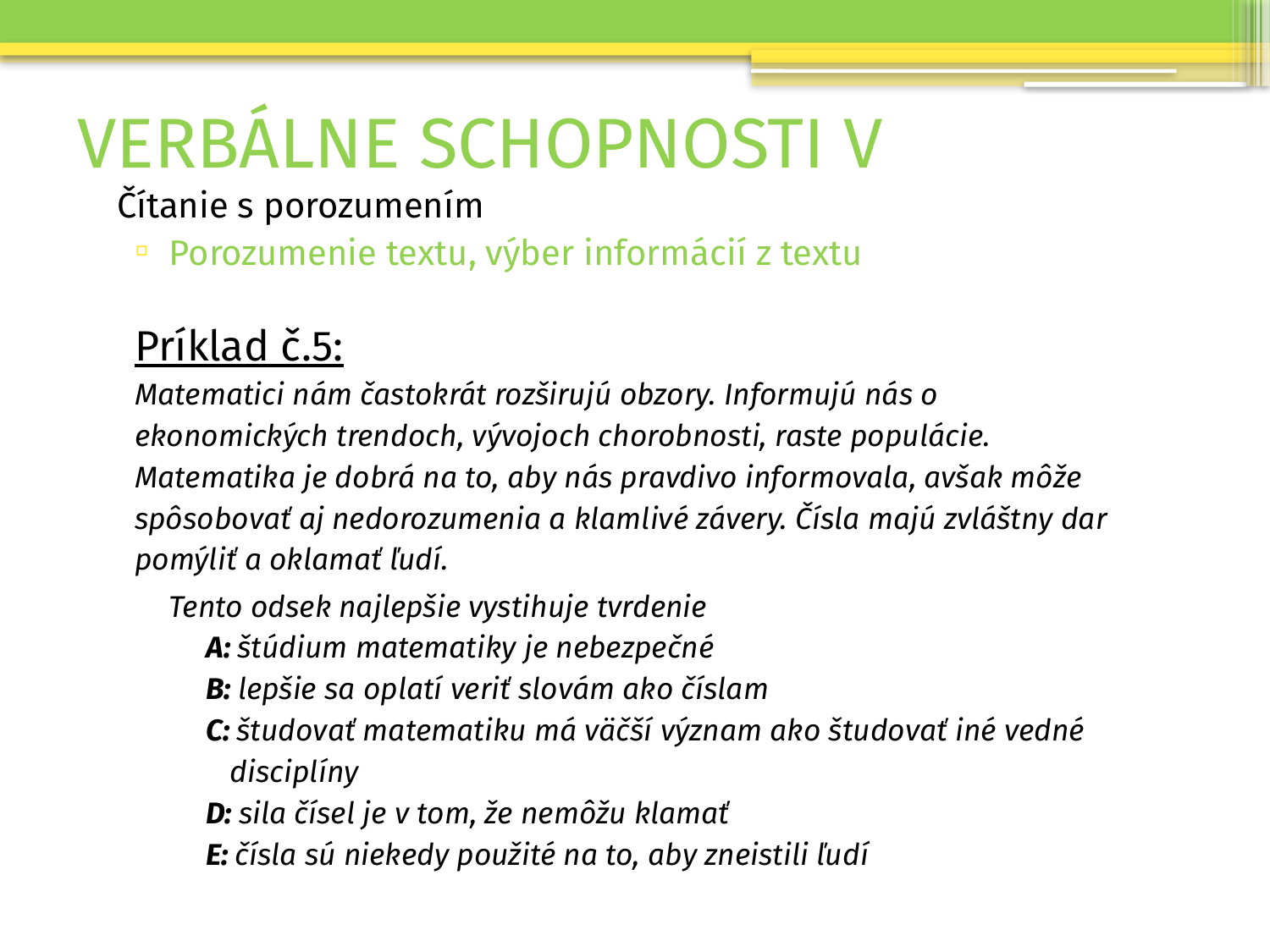

# VERBÁLNE SCHOPNOSTI V
   Čítanie s porozumením
Porozumenie textu, výber informácií z textu

Príklad č.5:
Matematici nám častokrát rozširujú obzory. Informujú nás o
ekonomických trendoch, vývojoch chorobnosti, raste populácie.
Matematika je dobrá na to, aby nás pravdivo informovala, avšak môže
spôsobovať aj nedorozumenia a klamlivé závery. Čísla majú zvláštny dar
pomýliť a oklamať ľudí.
	Tento odsek najlepšie vystihuje tvrdenie
	A: štúdium matematiky je nebezpečné
	B: lepšie sa oplatí veriť slovám ako číslam
	C: študovať matematiku má väčší význam ako študovať iné vedné
       disciplíny
	D: sila čísel je v tom, že nemôžu klamať
	E: čísla sú niekedy použité na to, aby zneistili ľudí